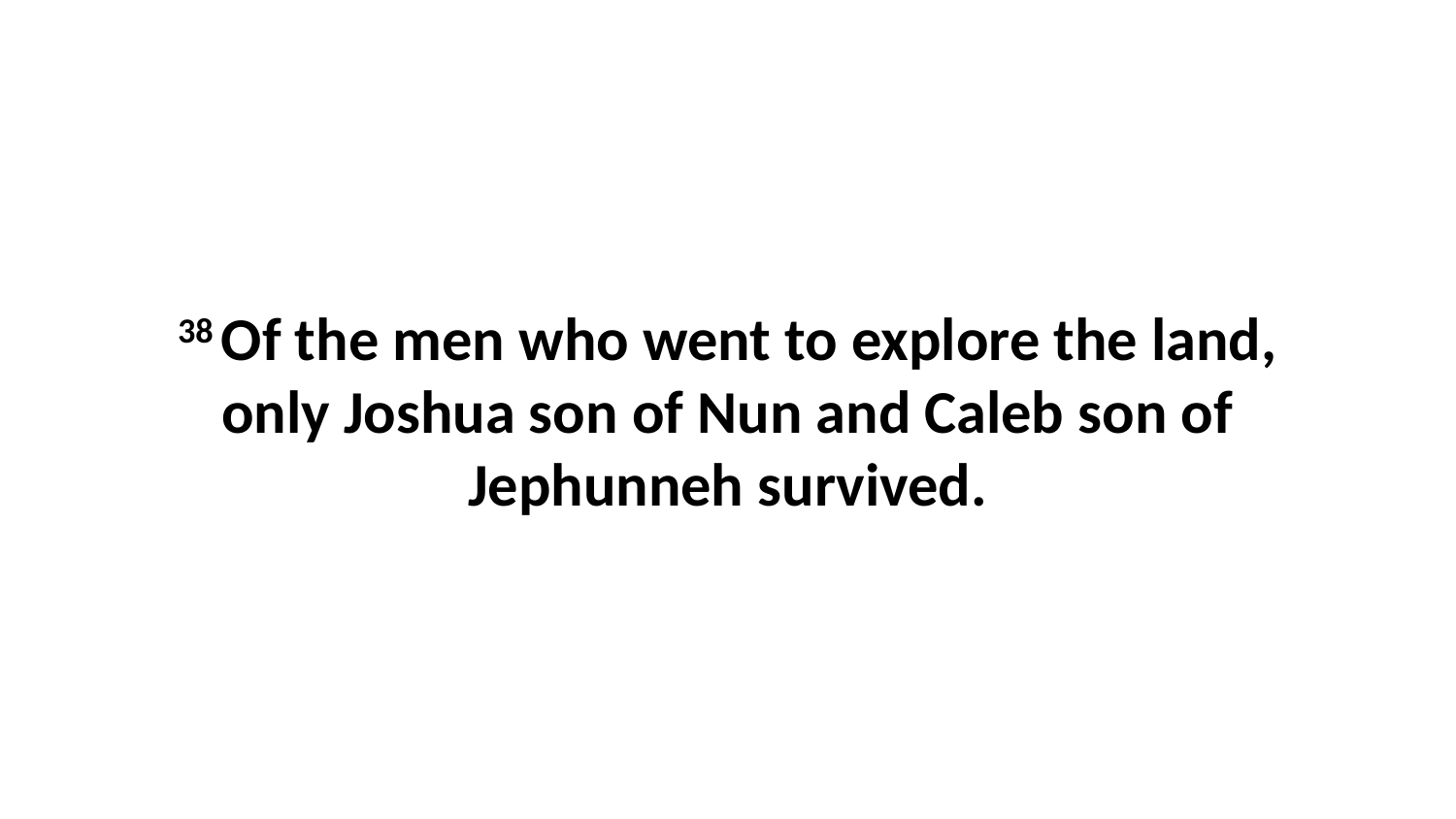

38 Of the men who went to explore the land, only Joshua son of Nun and Caleb son of Jephunneh survived.